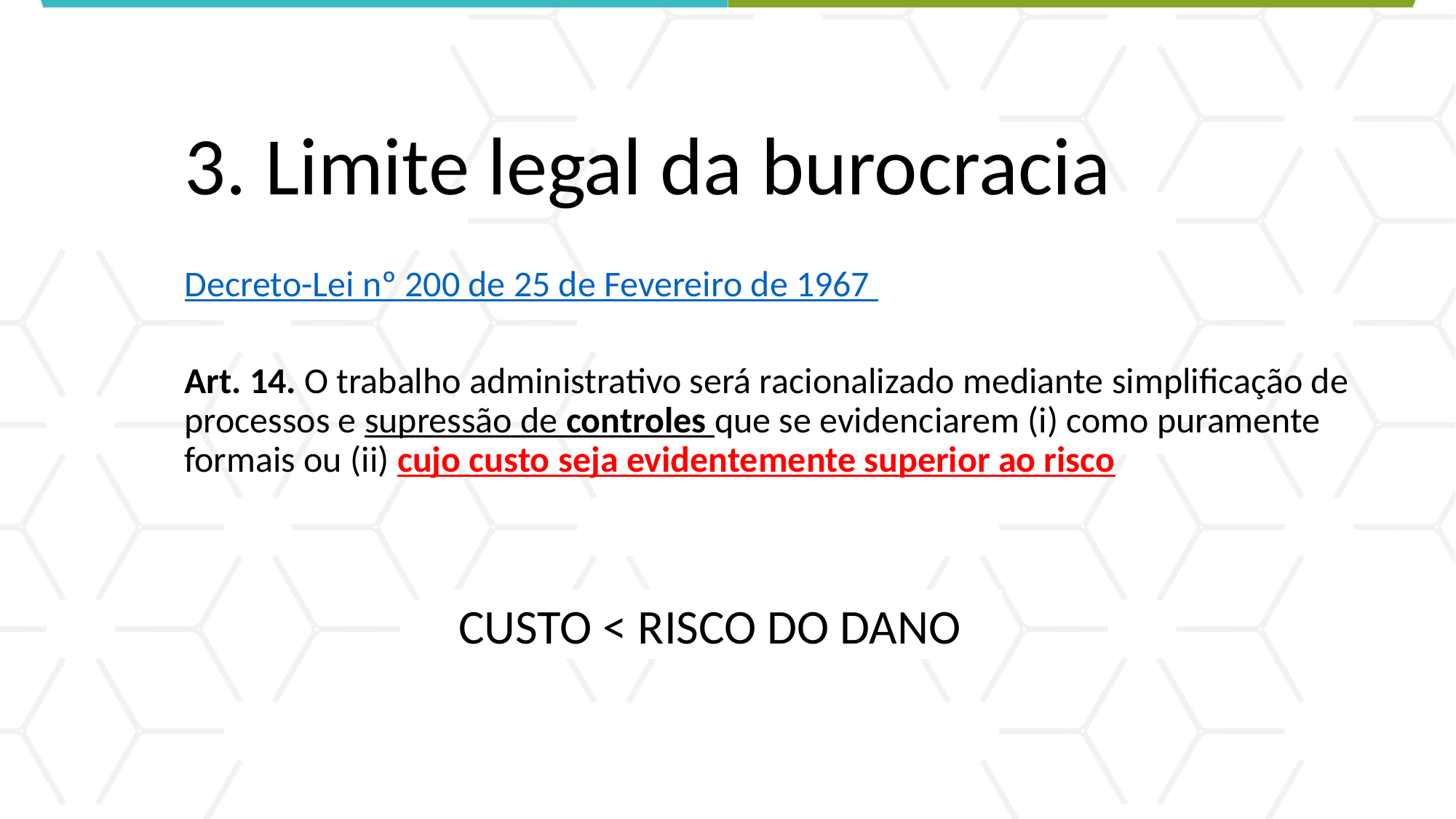

14
Decreto-Lei nº 200 de 25 de Fevereiro de 1967

Art. 14. O trabalho administrativo será racionalizado mediante simplificação de processos e supressão de controles que se evidenciarem (i) como puramente formais ou (ii) cujo custo seja evidentemente superior ao risco

3. Limite legal da burocracia
CUSTO < RISCO DO DANO